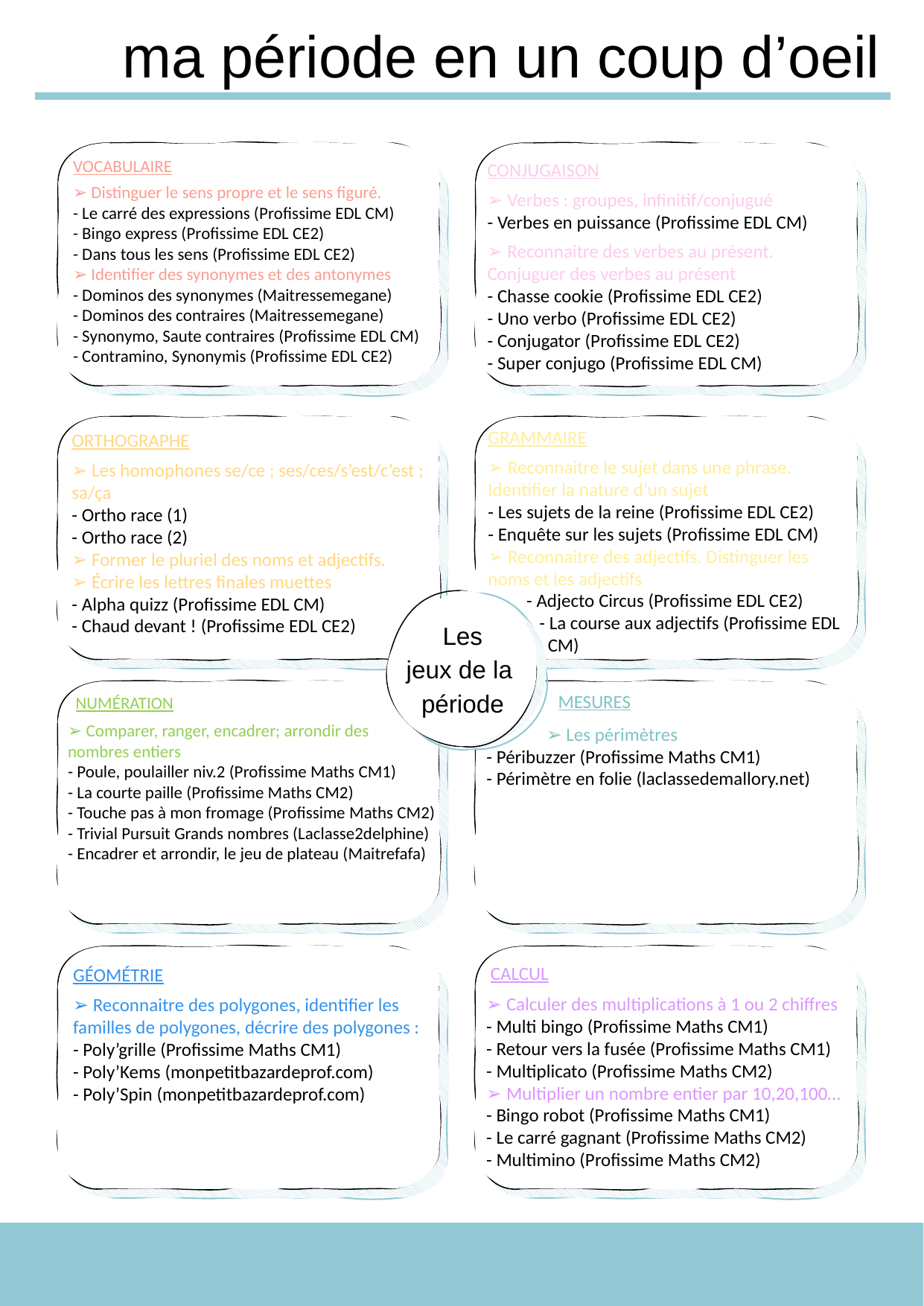

ma période en un coup d’oeil

VOCABULAIRE

➢ Distinguer le sens propre et le sens figuré.
- Le carré des expressions (Profissime EDL CM)
- Bingo express (Profissime EDL CE2)
- Dans tous les sens (Profissime EDL CE2)
➢ Identifier des synonymes et des antonymes
- Dominos des synonymes (Maitressemegane)
- Dominos des contraires (Maitressemegane)
- Synonymo, Saute contraires (Profissime EDL CM)
- Contramino, Synonymis (Profissime EDL CE2)
CONJUGAISON

➢ Verbes : groupes, infinitif/conjugué
- Verbes en puissance (Profissime EDL CM)

➢ Reconnaitre des verbes au présent. Conjuguer des verbes au présent
- Chasse cookie (Profissime EDL CE2)
- Uno verbo (Profissime EDL CE2)
- Conjugator (Profissime EDL CE2)
- Super conjugo (Profissime EDL CM)

GRAMMAIRE

➢ Reconnaitre le sujet dans une phrase. Identifier la nature d’un sujet
- Les sujets de la reine (Profissime EDL CE2)
- Enquête sur les sujets (Profissime EDL CM)
➢ Reconnaitre des adjectifs. Distinguer les noms et les adjectifs
         - Adjecto Circus (Profissime EDL CE2)
            - La course aux adjectifs (Profissime EDL
              CM)
ORTHOGRAPHE

➢ Les homophones se/ce ; ses/ces/s’est/c’est ; sa/ça
- Ortho race (1)
- Ortho race (2)
➢ Former le pluriel des noms et adjectifs.
➢ Écrire les lettres finales muettes
- Alpha quizz (Profissime EDL CM)
- Chaud devant ! (Profissime EDL CE2)

Les
jeux de la
période

MESURES

  NUMÉRATION

➢ Comparer, ranger, encadrer; arrondir des
nombres entiers
- Poule, poulailler niv.2 (Profissime Maths CM1)
- La courte paille (Profissime Maths CM2)
- Touche pas à mon fromage (Profissime Maths CM2)
- Trivial Pursuit Grands nombres (Laclasse2delphine)
- Encadrer et arrondir, le jeu de plateau (Maitrefafa)
              ➢ Les périmètres
- Péribuzzer (Profissime Maths CM1)
- Périmètre en folie (laclassedemallory.net)

CALCUL

GÉOMÉTRIE

➢ Reconnaitre des polygones, identifier les familles de polygones, décrire des polygones :
- Poly’grille (Profissime Maths CM1)
- Poly’Kems (monpetitbazardeprof.com)
- Poly’Spin (monpetitbazardeprof.com)

➢ Calculer des multiplications à 1 ou 2 chiffres
- Multi bingo (Profissime Maths CM1)
- Retour vers la fusée (Profissime Maths CM1)
- Multiplicato (Profissime Maths CM2)
➢ Multiplier un nombre entier par 10,20,100…
- Bingo robot (Profissime Maths CM1)
- Le carré gagnant (Profissime Maths CM2)
- Multimino (Profissime Maths CM2)